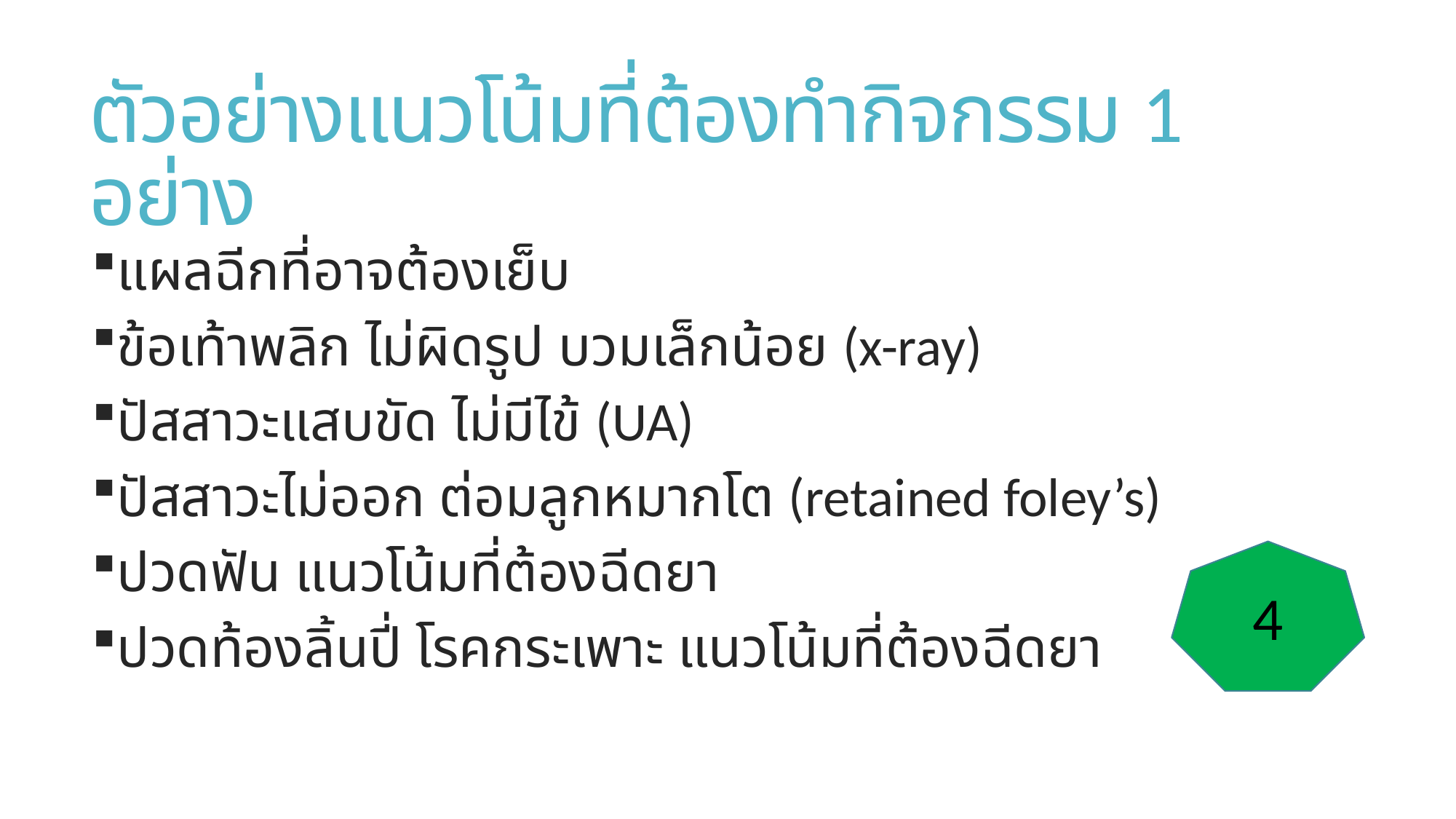

# ตัวอย่างแนวโน้มที่ต้องทำกิจกรรม 1 อย่าง
แผลฉีกที่อาจต้องเย็บ
ข้อเท้าพลิก ไม่ผิดรูป บวมเล็กน้อย (x-ray)
ปัสสาวะแสบขัด ไม่มีไข้ (UA)
ปัสสาวะไม่ออก ต่อมลูกหมากโต (retained foley’s)
ปวดฟัน แนวโน้มที่ต้องฉีดยา
ปวดท้องลิ้นปี่ โรคกระเพาะ แนวโน้มที่ต้องฉีดยา
4